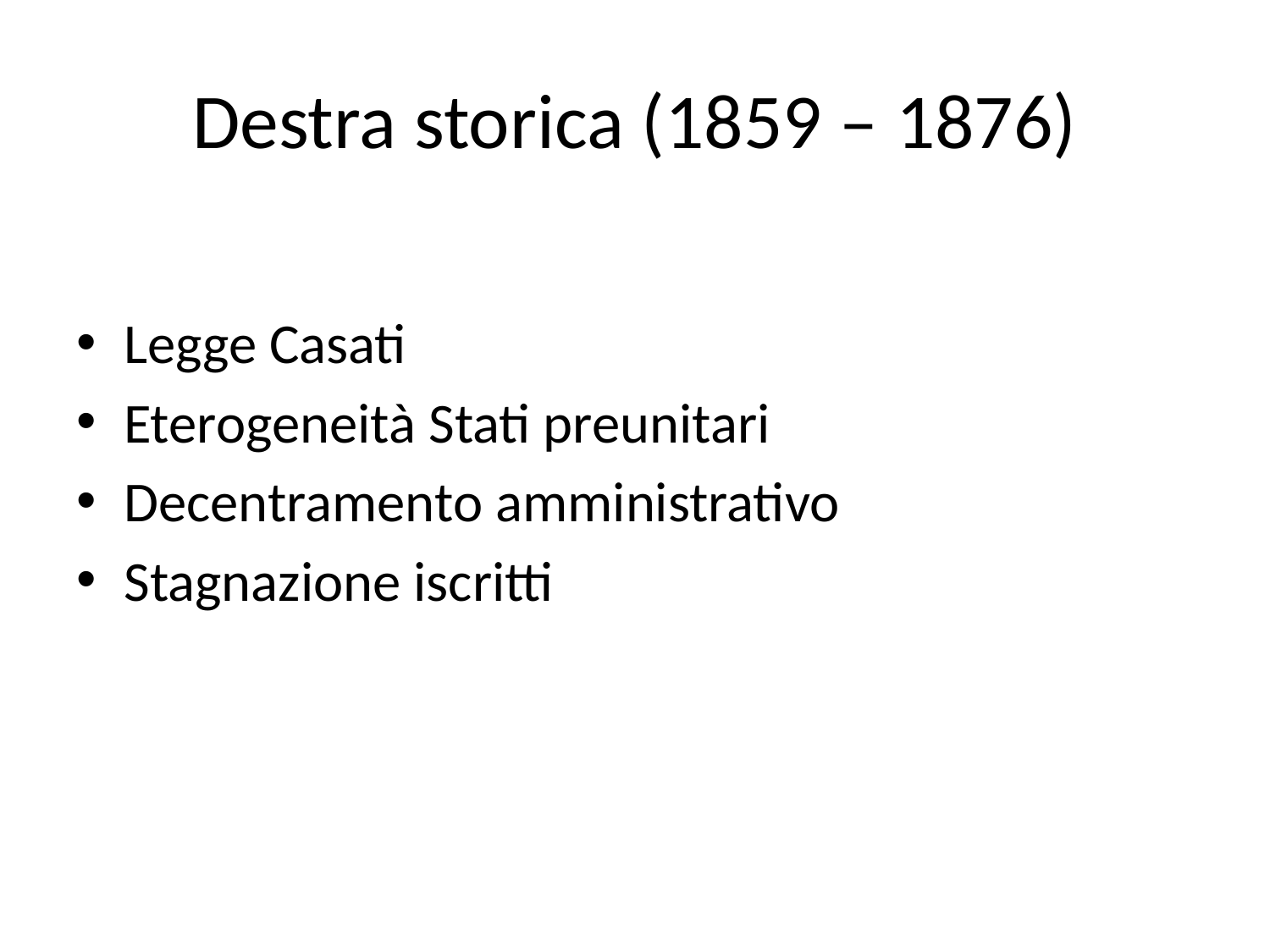

# Destra storica (1859 – 1876)

Legge Casati
Eterogeneità Stati preunitari
Decentramento amministrativo
Stagnazione iscritti